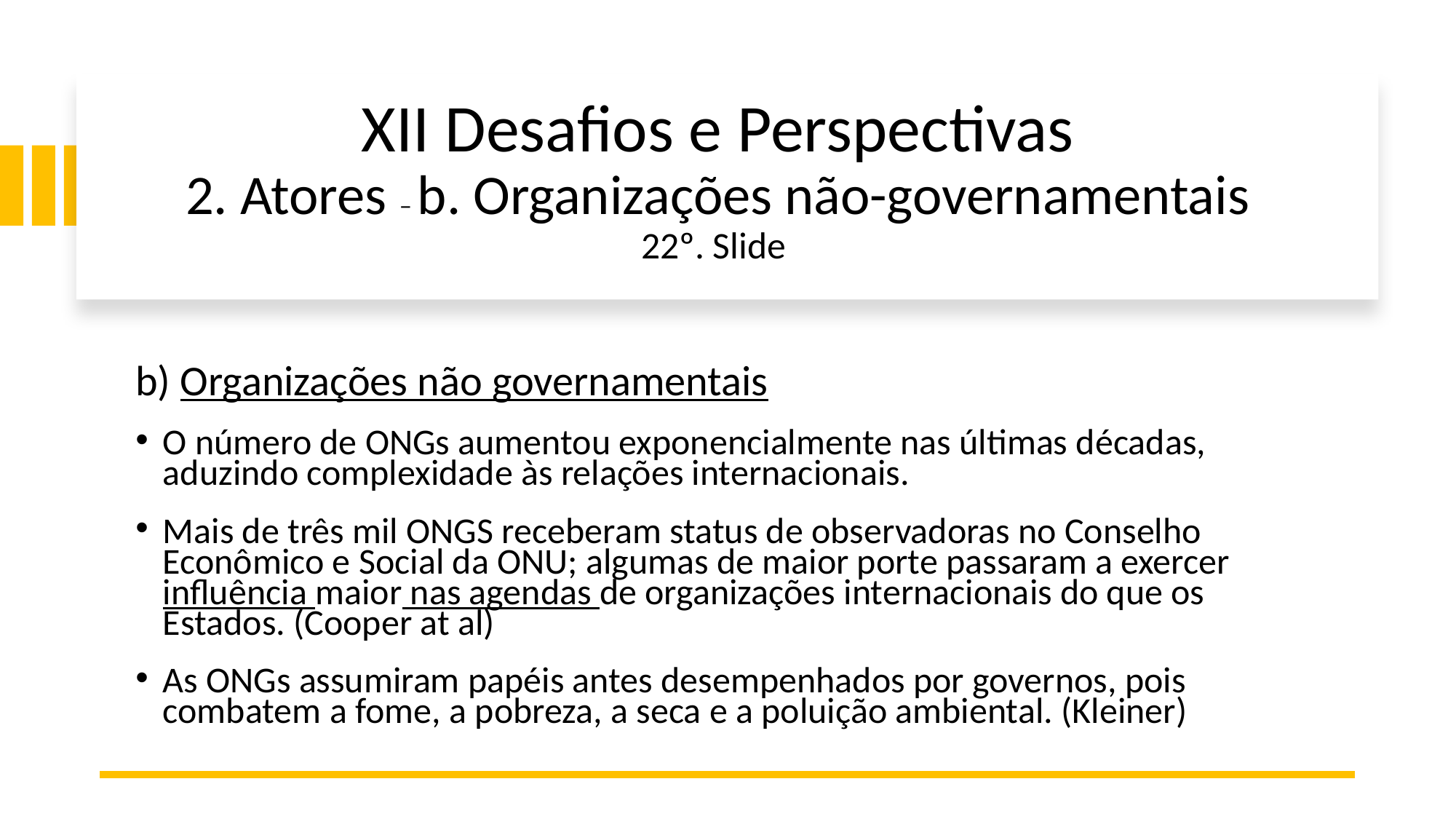

# XII Desafios e Perspectivas 2. Atores – b. Organizações não-governamentais 22º. Slide

b) Organizações não governamentais
O número de ONGs aumentou exponencialmente nas últimas décadas, aduzindo complexidade às relações internacionais.
Mais de três mil ONGS receberam status de observadoras no Conselho Econômico e Social da ONU; algumas de maior porte passaram a exercer influência maior nas agendas de organizações internacionais do que os Estados. (Cooper at al)
As ONGs assumiram papéis antes desempenhados por governos, pois combatem a fome, a pobreza, a seca e a poluição ambiental. (Kleiner)